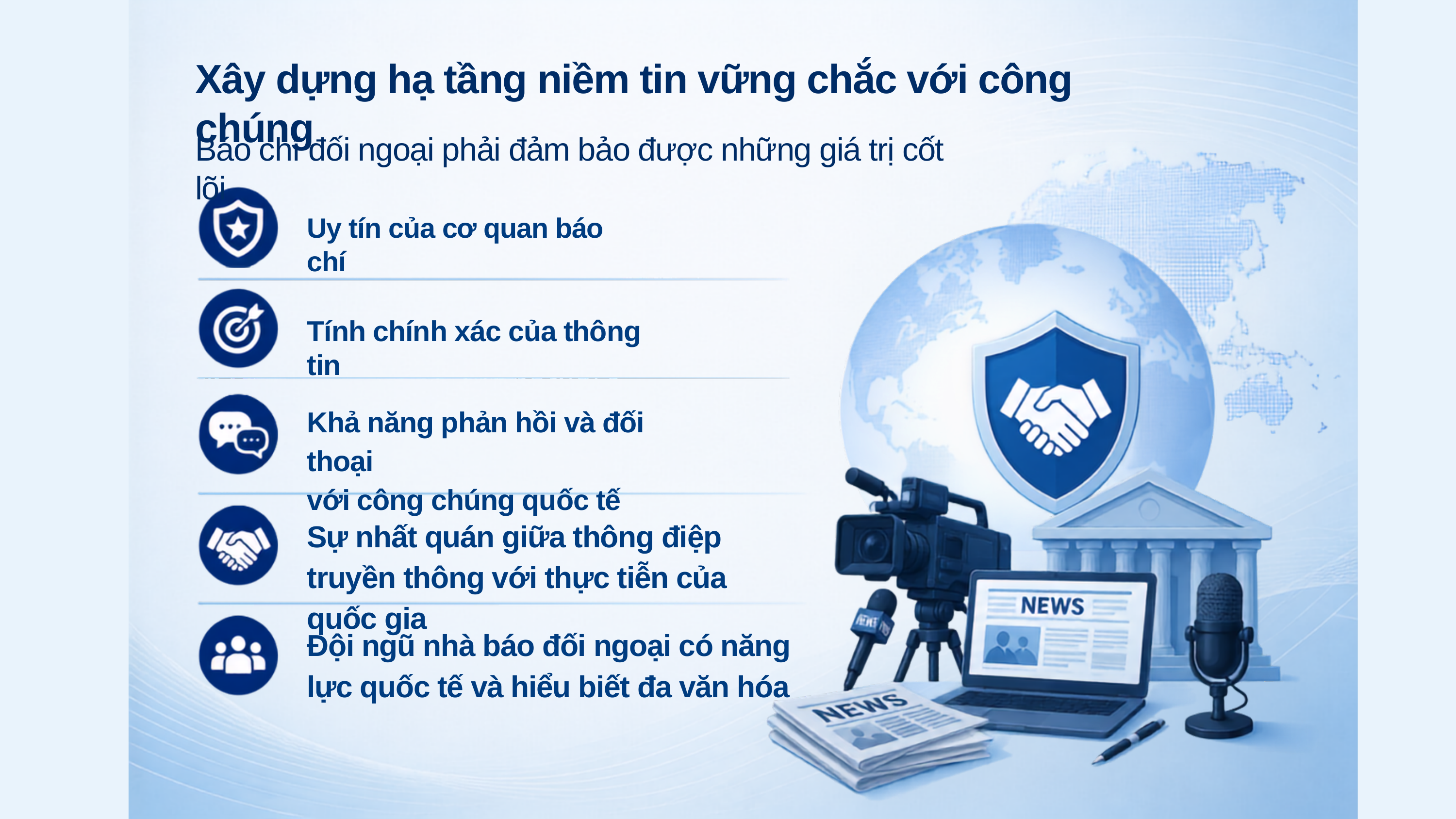

Xây dựng hạ tầng niềm tin vững chắc với công chúng
Báo chí đối ngoại phải đảm bảo được những giá trị cốt lõi

Uy tín của cơ quan báo chí

Tính chính xác của thông tin

Khả năng phản hồi và đối thoại
với công chúng quốc tế

Sự nhất quán giữa thông điệp truyền thông với thực tiễn của quốc gia

Đội ngũ nhà báo đối ngoại có năng lực quốc tế và hiểu biết đa văn hóa